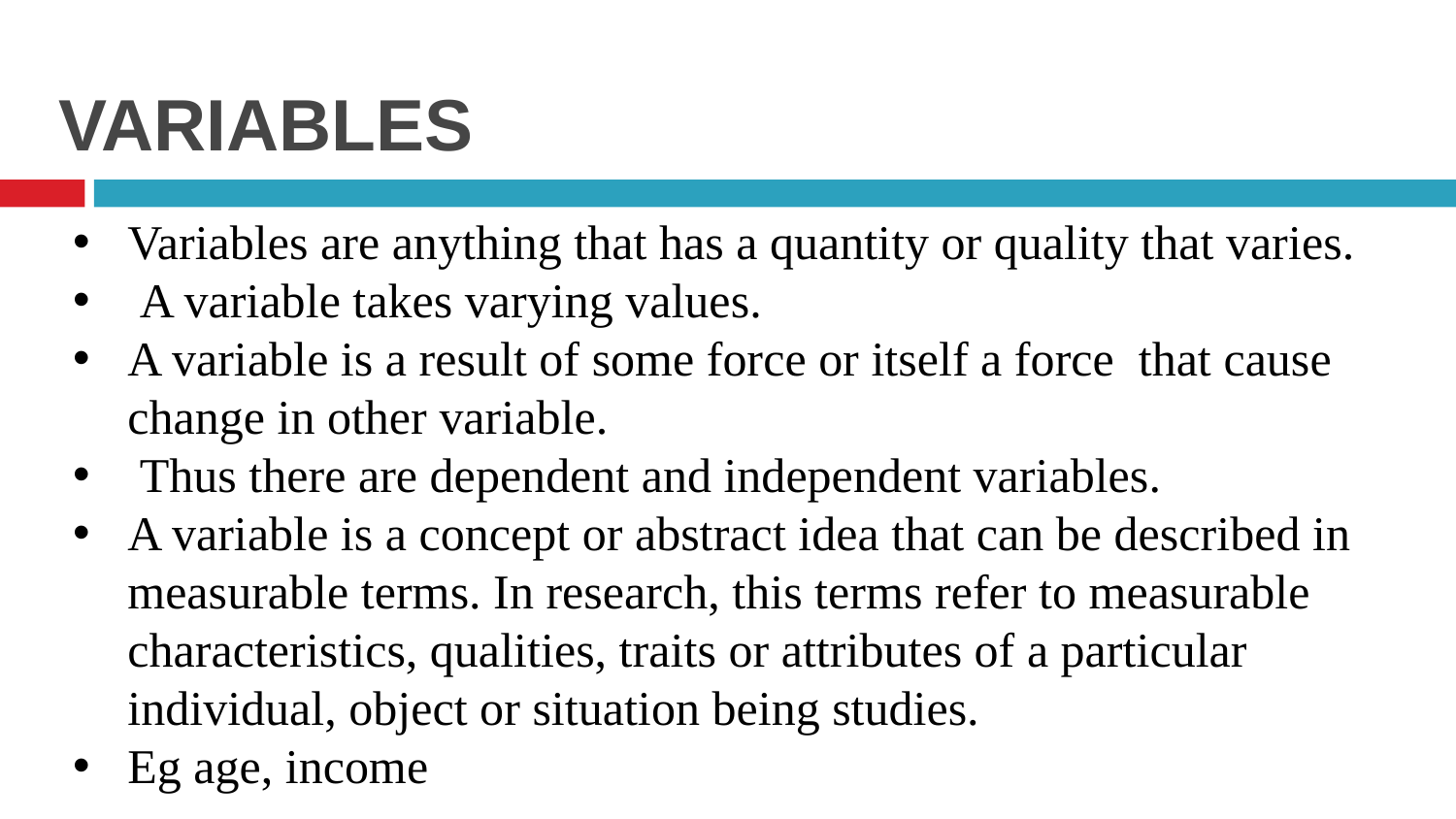

# VARIABLES
Variables are anything that has a quantity or quality that varies.
 A variable takes varying values.
A variable is a result of some force or itself a force  that cause change in other variable.
 Thus there are dependent and independent variables.
A variable is a concept or abstract idea that can be described in measurable terms. In research, this terms refer to measurable characteristics, qualities, traits or attributes of a particular individual, object or situation being studies.
Eg age, income